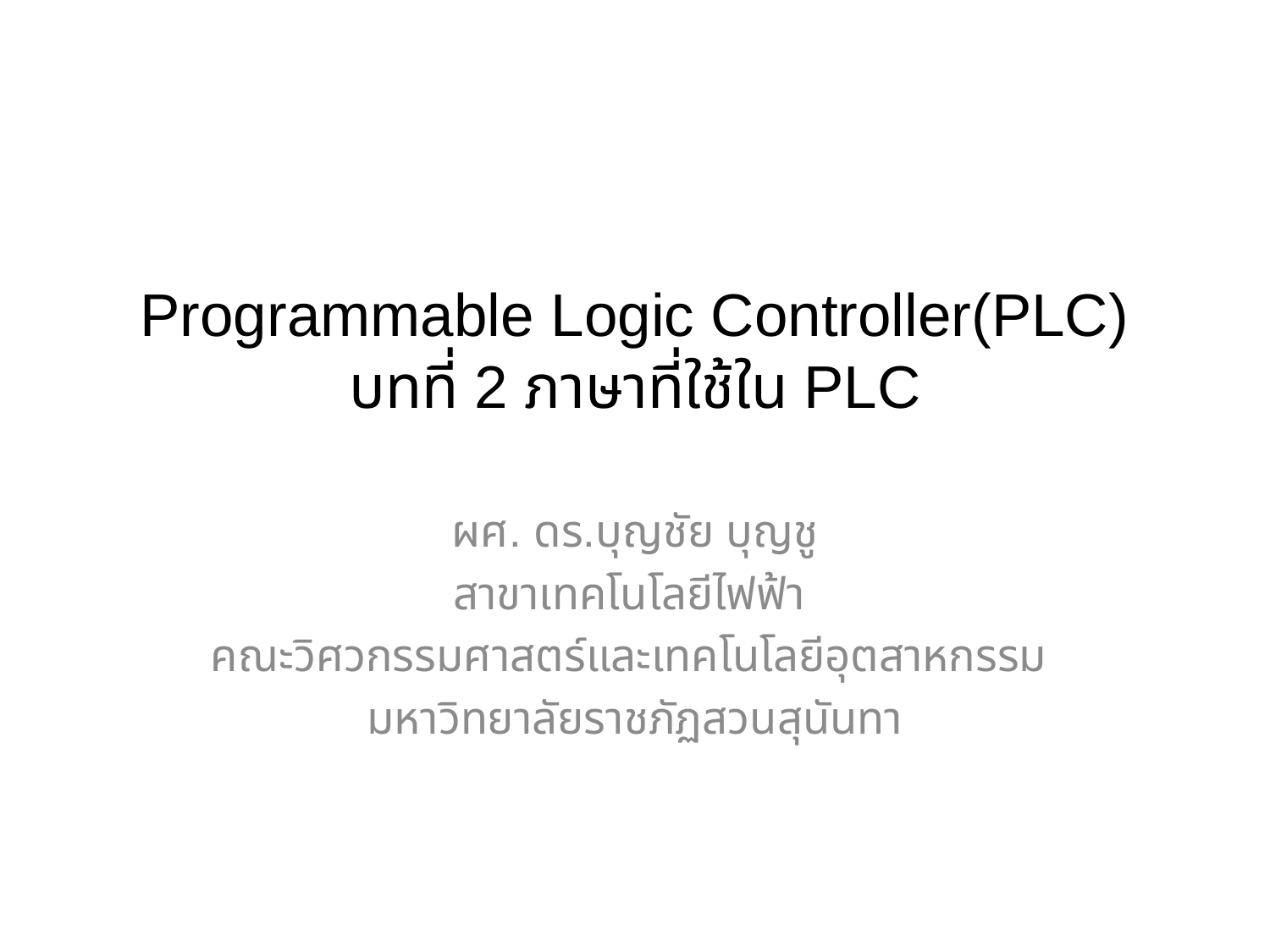

# Programmable Logic Controller(PLC) บทที่ 2 ภาษาที่ใช้ใน PLC
ผศ. ดร.บุญชัย บุญชู
สาขาเทคโนโลยีไฟฟ้า
คณะวิศวกรรมศาสตร์และเทคโนโลยีอุตสาหกรรม
มหาวิทยาลัยราชภัฏสวนสุนันทา